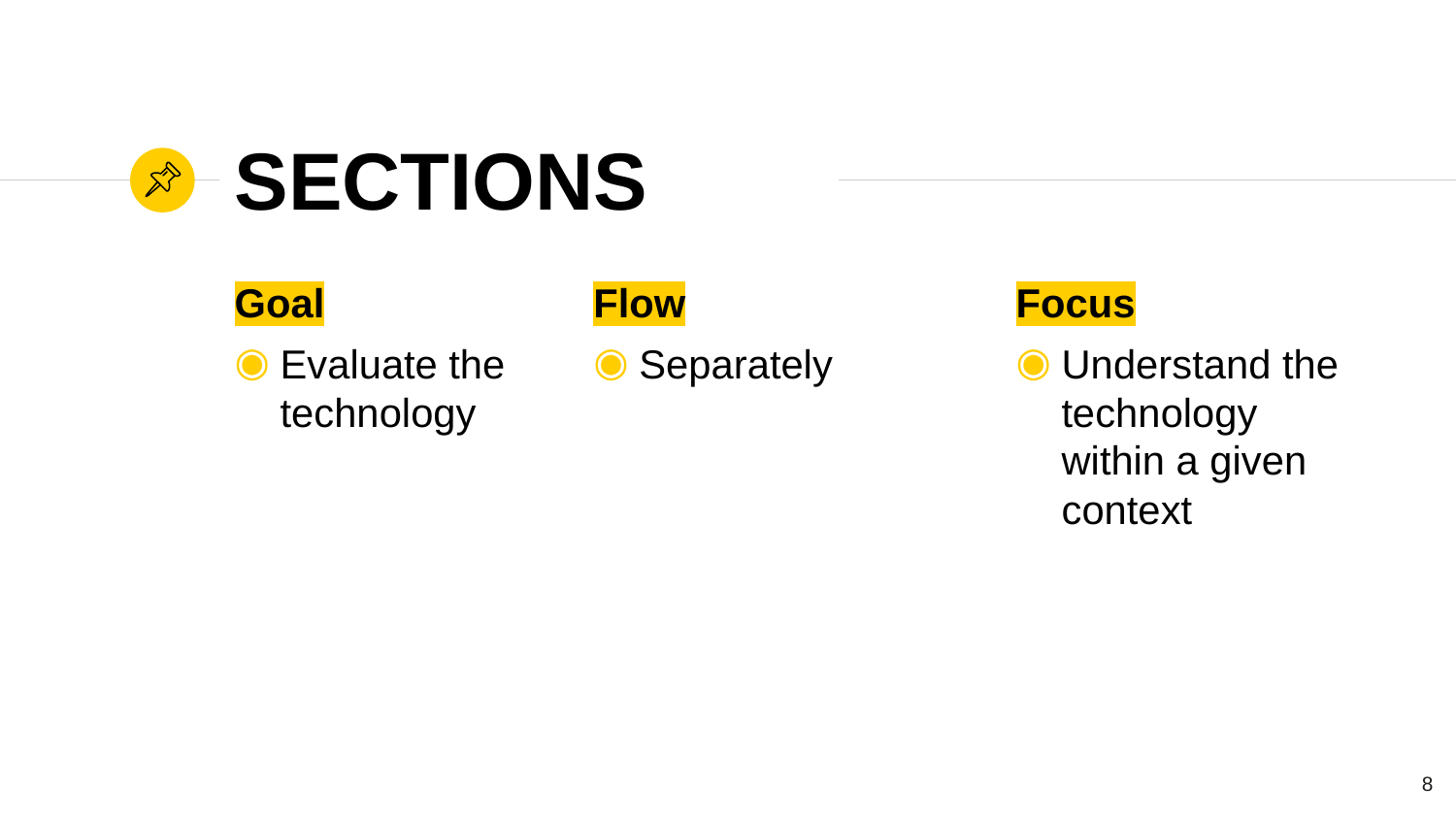

# SECTIONS

Goal
Evaluate the technology
Flow
Separately
Focus
Understand the technology within a given context

8